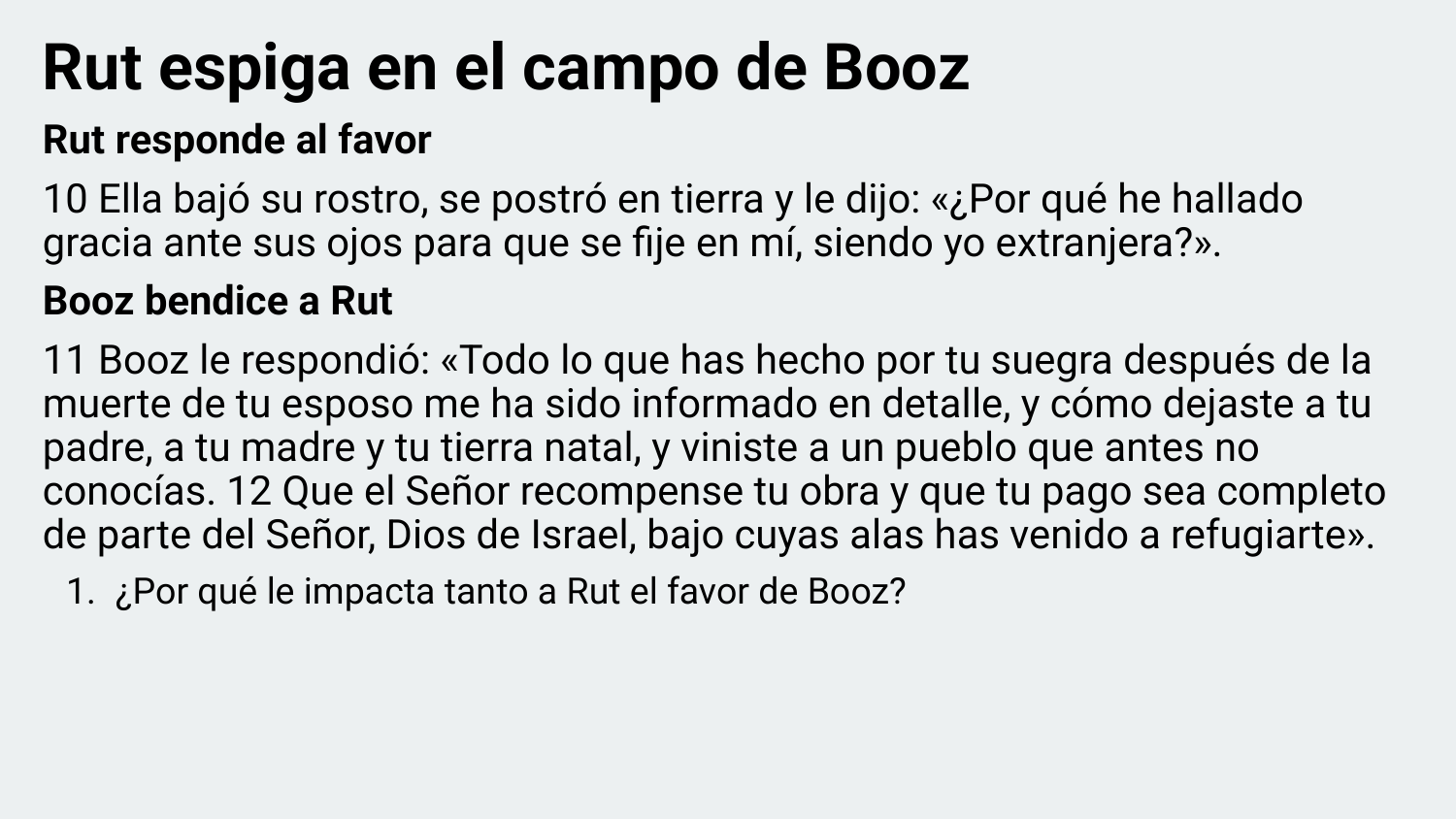

Rut espiga en el campo de Booz
Rut responde al favor
10 Ella bajó su rostro, se postró en tierra y le dijo: «¿Por qué he hallado gracia ante sus ojos para que se fije en mí, siendo yo extranjera?».
Booz bendice a Rut
11 Booz le respondió: «Todo lo que has hecho por tu suegra después de la muerte de tu esposo me ha sido informado en detalle, y cómo dejaste a tu padre, a tu madre y tu tierra natal, y viniste a un pueblo que antes no conocías. 12 Que el Señor recompense tu obra y que tu pago sea completo de parte del Señor, Dios de Israel, bajo cuyas alas has venido a refugiarte».
¿Por qué le impacta tanto a Rut el favor de Booz?